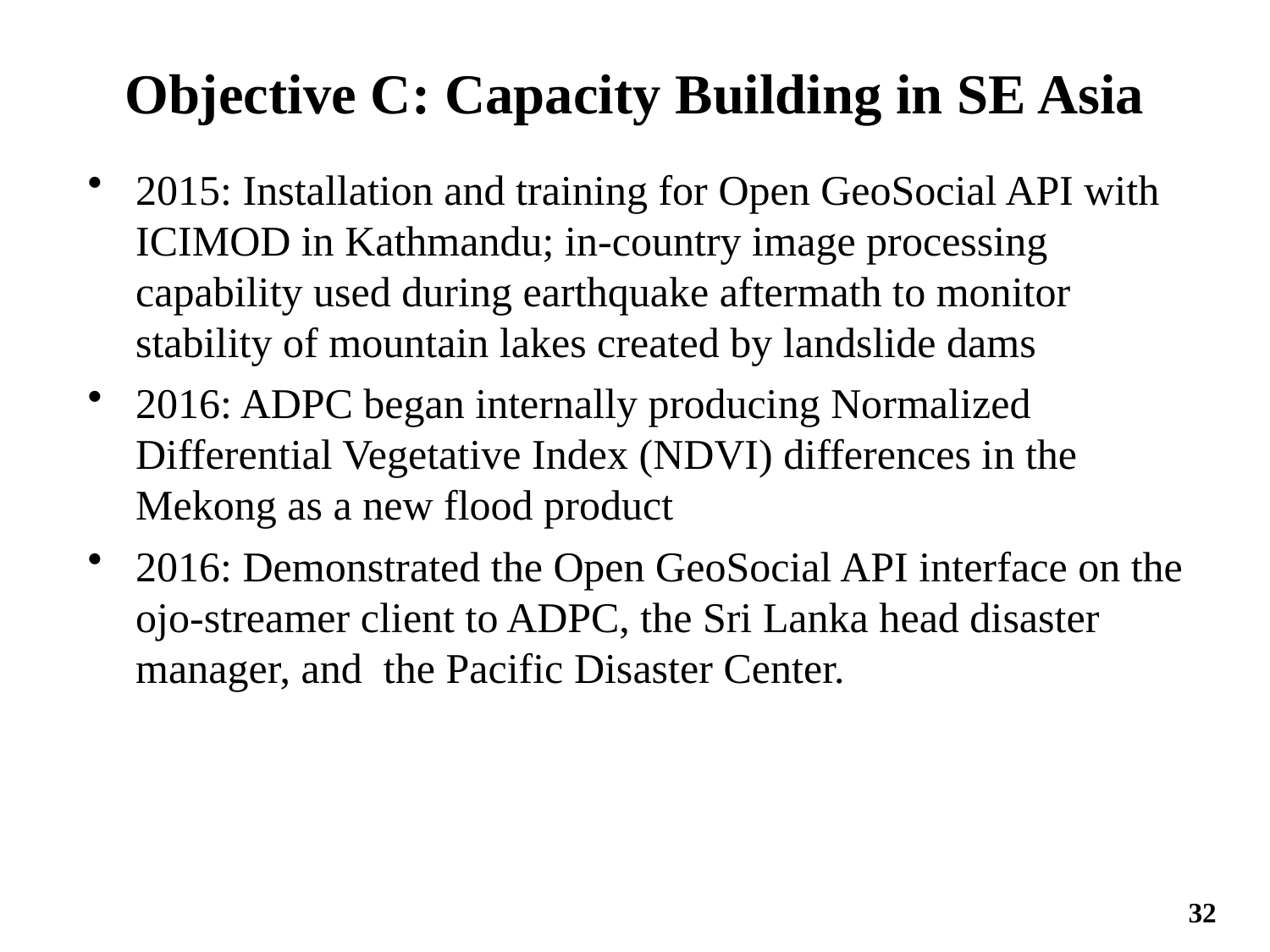

# Objective C: Capacity Building in SE Asia
2015: Installation and training for Open GeoSocial API with ICIMOD in Kathmandu; in-country image processing capability used during earthquake aftermath to monitor stability of mountain lakes created by landslide dams
2016: ADPC began internally producing Normalized Differential Vegetative Index (NDVI) differences in the Mekong as a new flood product
2016: Demonstrated the Open GeoSocial API interface on the ojo-streamer client to ADPC, the Sri Lanka head disaster manager, and  the Pacific Disaster Center.

32